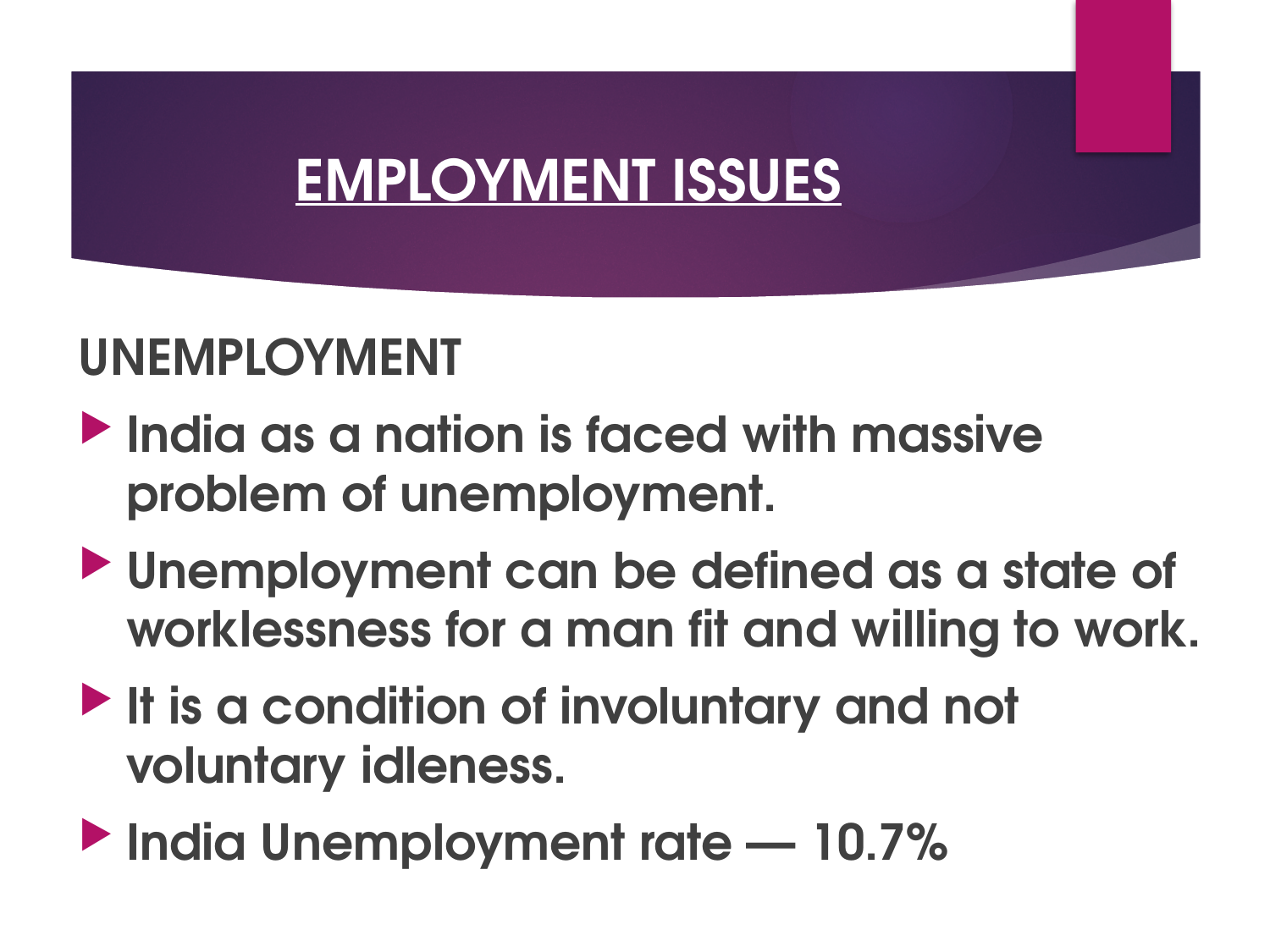

# EMPLOYMENT ISSUES
UNEMPLOYMENT
India as a nation is faced with massive problem of unemployment.
Unemployment can be defined as a state of worklessness for a man fit and willing to work.
It is a condition of involuntary and not voluntary idleness.
India Unemployment rate — 10.7%